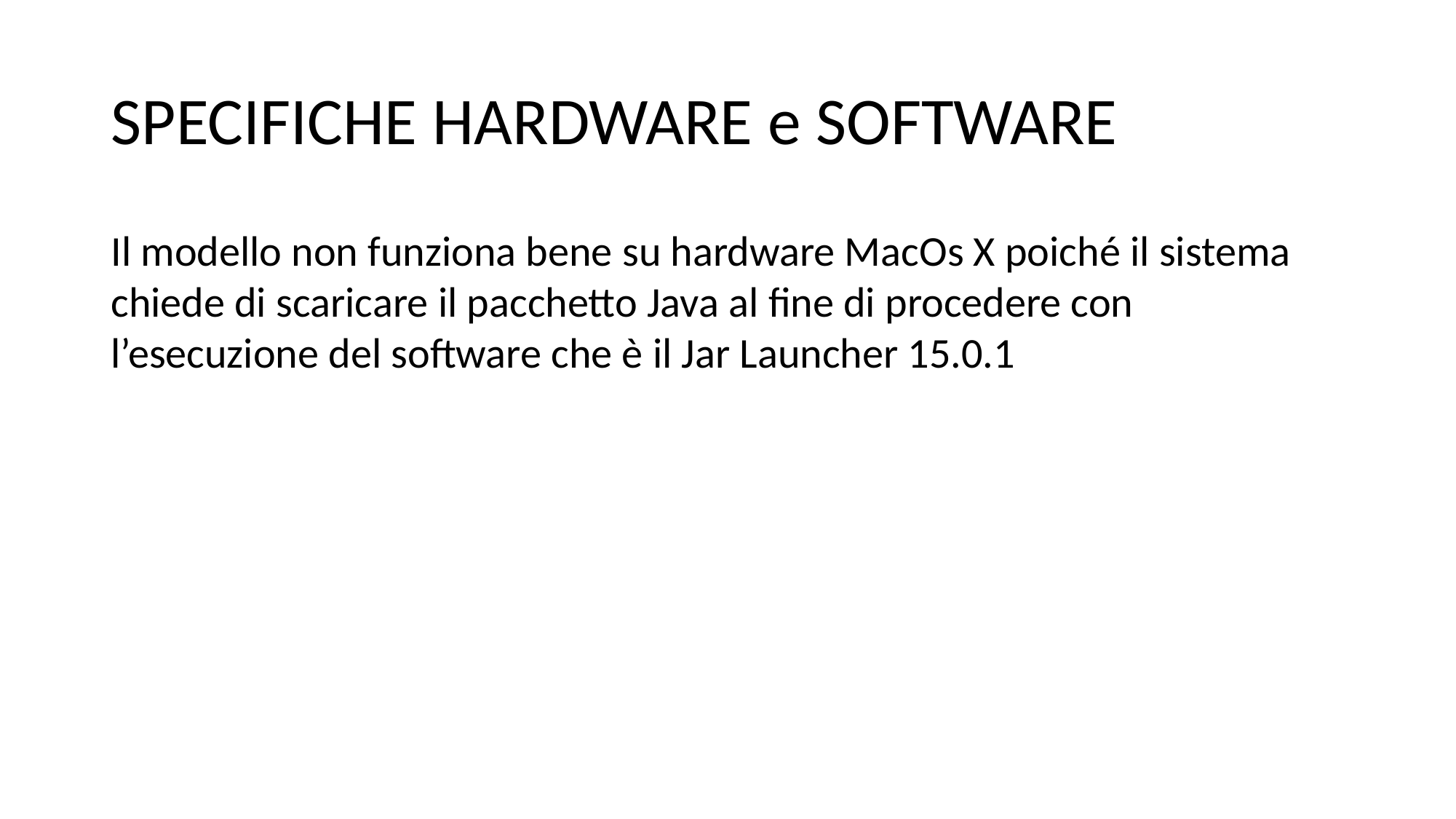

# SPECIFICHE HARDWARE e SOFTWARE
Il modello non funziona bene su hardware MacOs X poiché il sistema chiede di scaricare il pacchetto Java al fine di procedere con l’esecuzione del software che è il Jar Launcher 15.0.1